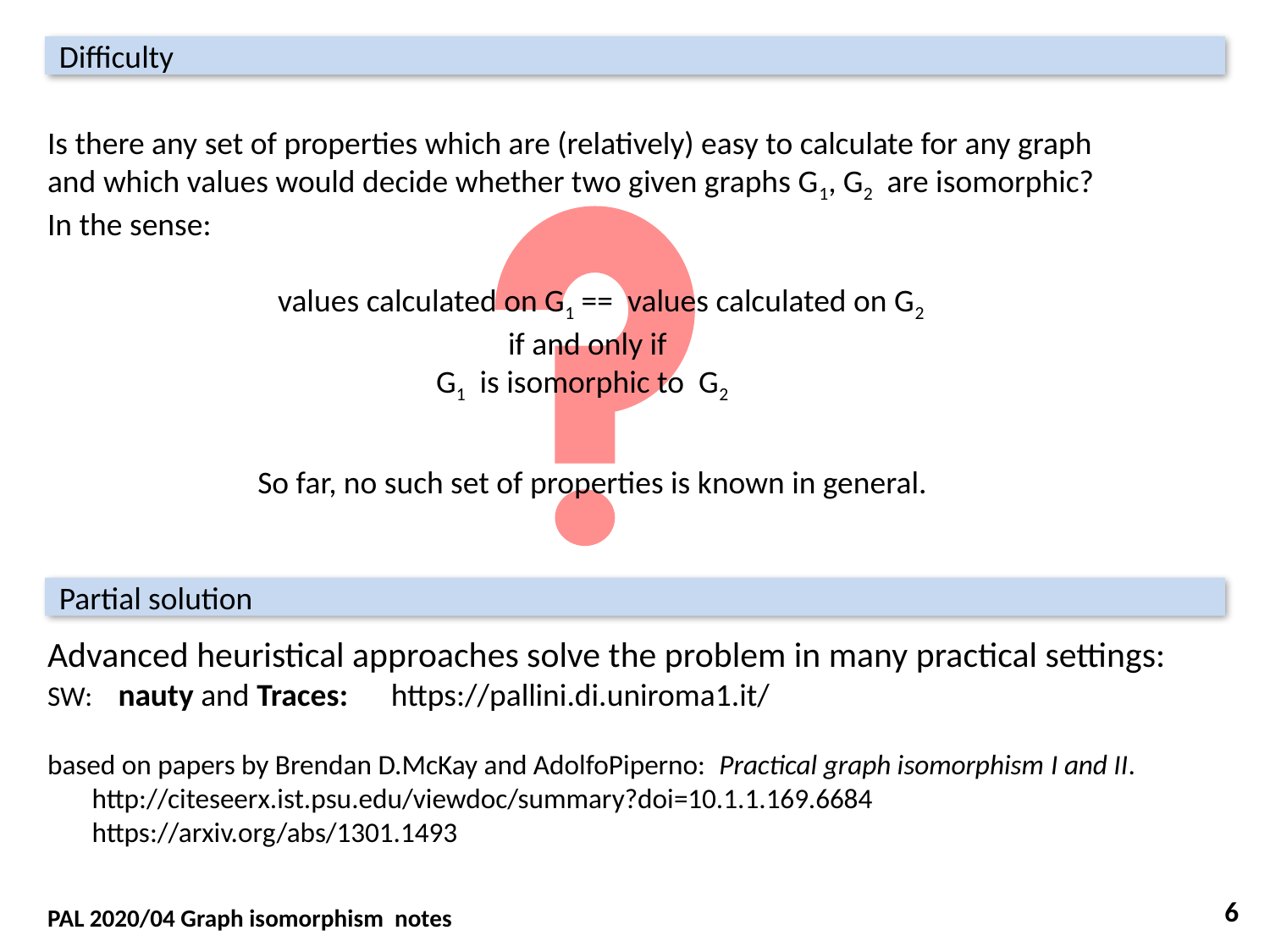

Difficulty
Is there any set of properties which are (relatively) easy to calculate for any graph
and which values would decide whether two given graphs G1, G2  are isomorphic?
In the sense:

                                values calculated on G1 ==  values calculated on G2
                                                                if and only if
                                                      G1  is isomorphic to  G2

                                So far, no such set of properties is known in general.
  Partial solution
Advanced heuristical approaches solve the problem in many practical settings:
SW:    nauty and Traces:      https://pallini.di.uniroma1.it/

based on papers by Brendan D.McKay and AdolfoPiperno:  Practical graph isomorphism I and II.
       http://citeseerx.ist.psu.edu/viewdoc/summary?doi=10.1.1.169.6684
       https://arxiv.org/abs/1301.1493
6
PAL 2020/04 Graph isomorphism  notes